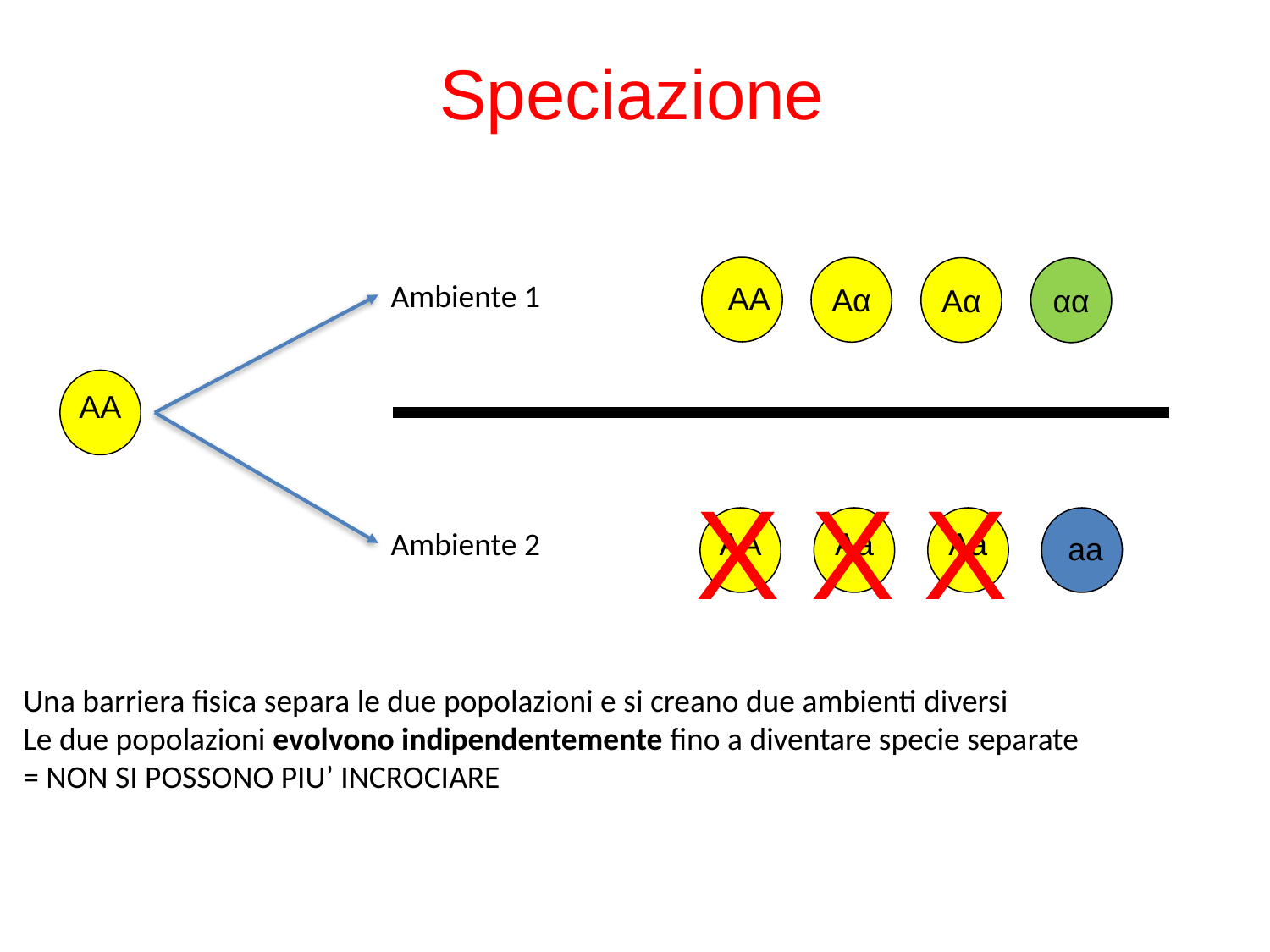

Speciazione

AA

Aα

Aα

αα

aa
Aa
Aa
Ambiente 1

AA
X
X
X

AA
Ambiente 2
Una barriera fisica separa le due popolazioni e si creano due ambienti diversi
Le due popolazioni evolvono indipendentemente fino a diventare specie separate
= NON SI POSSONO PIU’ INCROCIARE